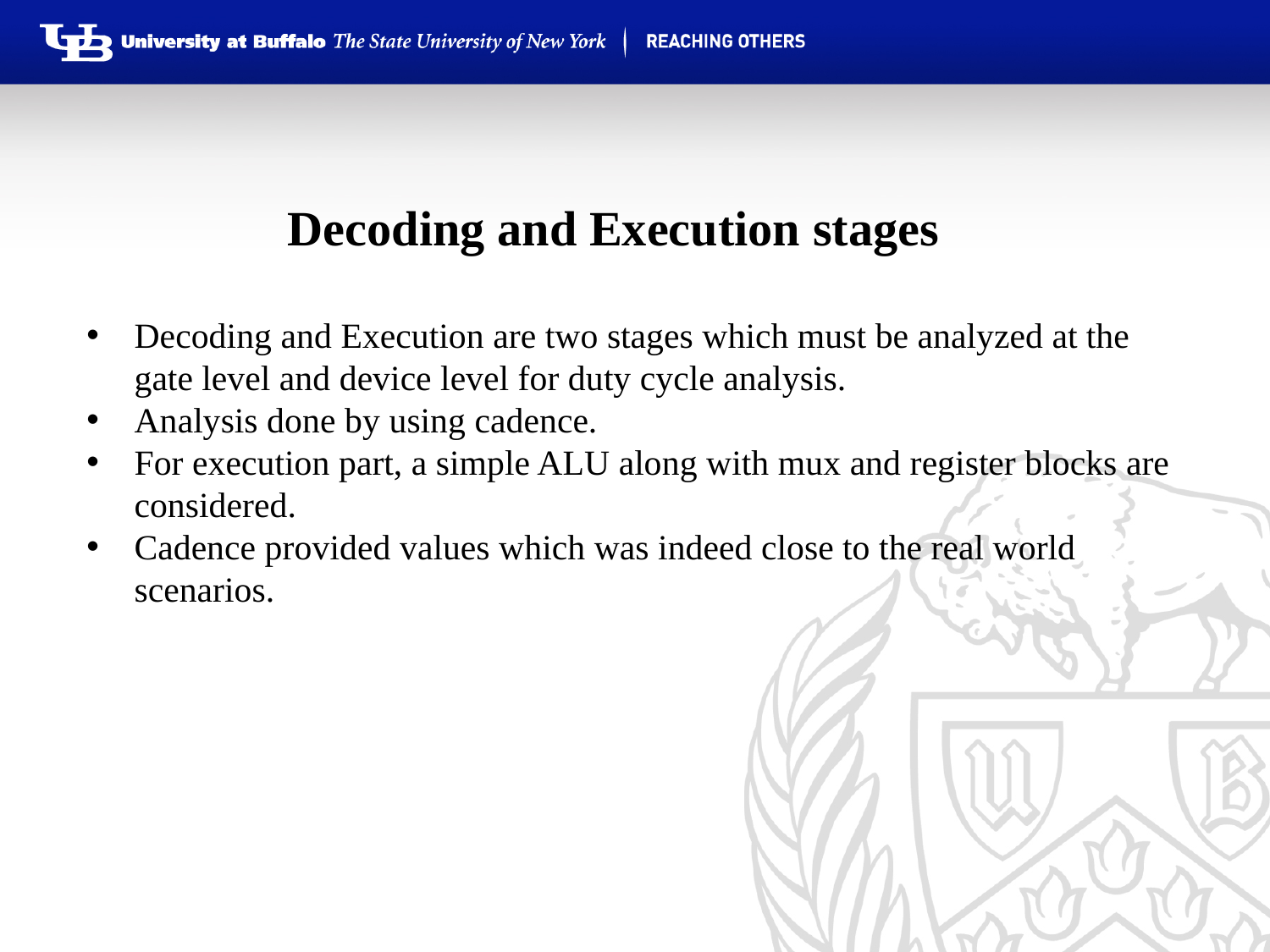

# Decoding and Execution stages
Decoding and Execution are two stages which must be analyzed at the gate level and device level for duty cycle analysis.
Analysis done by using cadence.
For execution part, a simple ALU along with mux and register blocks are considered.
Cadence provided values which was indeed close to the real world scenarios.